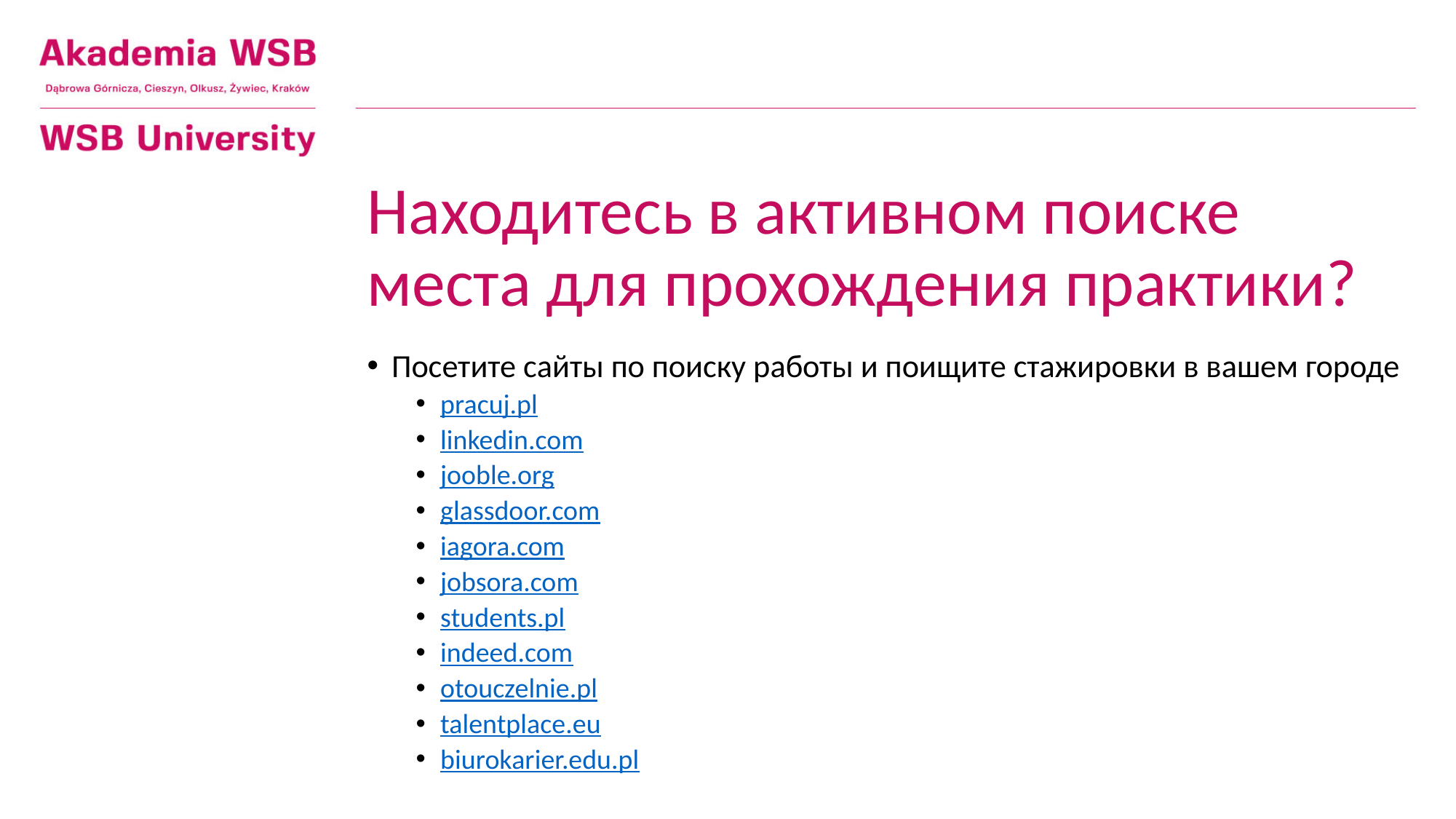

# Находитесь в активном поиске места для прохождения практики?
Посетите сайты по поиску работы и поищите стажировки в вашем городе
pracuj.pl
linkedin.com
jooble.org
glassdoor.com
iagora.com
jobsora.com
students.pl
indeed.com
otouczelnie.pl
talentplace.eu
biurokarier.edu.pl